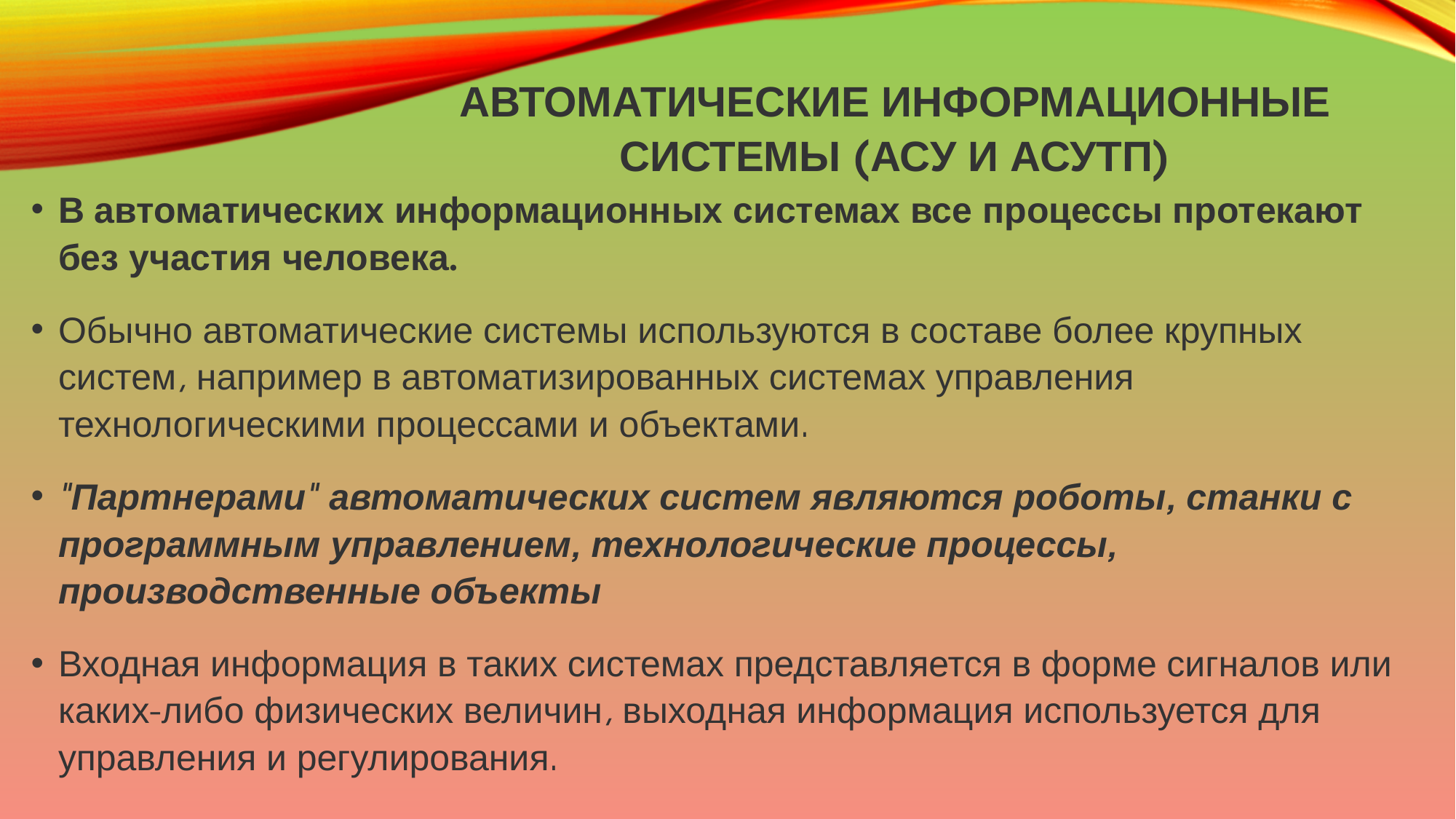

# Автоматические информационные системы (АСУ и АСУТП)
В автоматических информационных системах все процессы протекают без участия человека.
Обычно автоматические системы используются в составе более крупных систем, например в автоматизированных системах управления технологическими процессами и объектами.
"Партнерами" автоматических систем являются роботы, станки с программным управлением, технологические процессы, производственные объекты
Входная информация в таких системах представляется в форме сигналов или каких-либо физических величин, выходная информация используется для управления и регулирования.